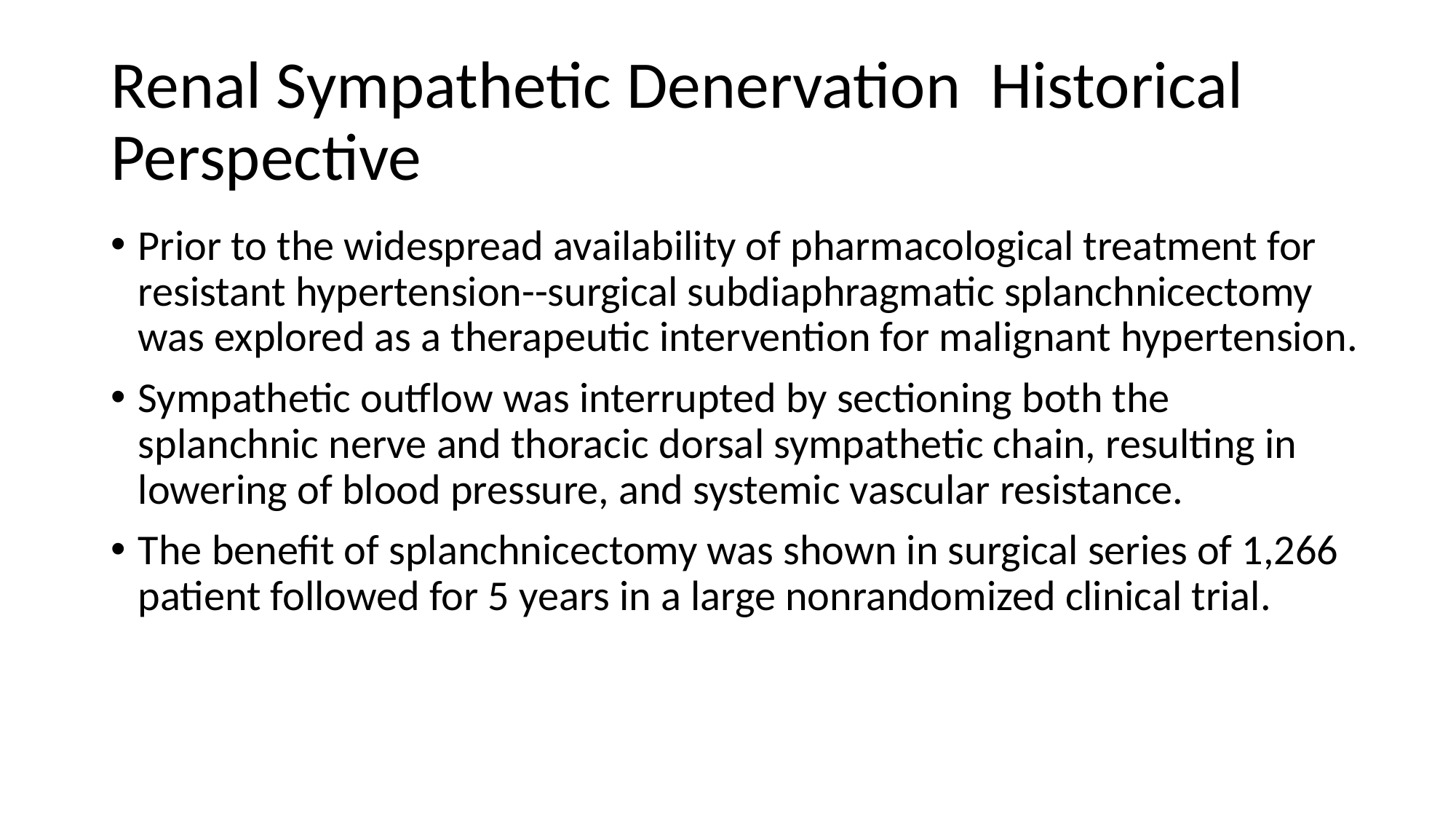

# Renal Sympathetic Denervation  Historical Perspective
Prior to the widespread availability of pharmacological treatment for resistant hypertension--surgical subdiaphragmatic splanchnicectomy was explored as a therapeutic intervention for malignant hypertension.
Sympathetic outflow was interrupted by sectioning both the splanchnic nerve and thoracic dorsal sympathetic chain, resulting in lowering of blood pressure, and systemic vascular resistance.
The benefit of splanchnicectomy was shown in surgical series of 1,266 patient followed for 5 years in a large nonrandomized clinical trial.